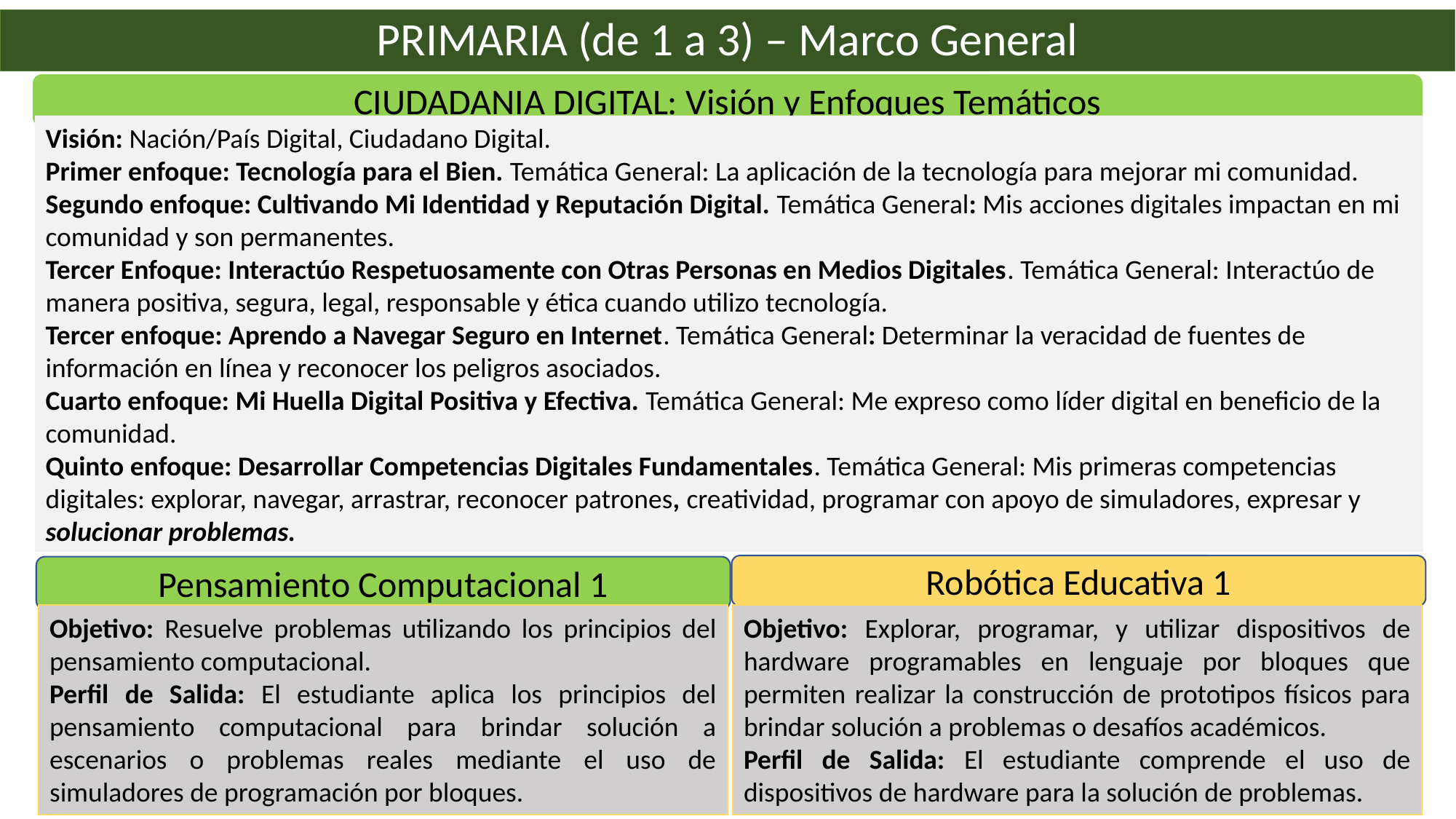

PRIMARIA (de 1 a 3) – Marco General
CIUDADANIA DIGITAL: Visión y Enfoques Temáticos
Visión: Nación/País Digital, Ciudadano Digital.
Primer enfoque: Tecnología para el Bien. Temática General: La aplicación de la tecnología para mejorar mi comunidad.
Segundo enfoque: Cultivando Mi Identidad y Reputación Digital. Temática General: Mis acciones digitales impactan en mi comunidad y son permanentes.
Tercer Enfoque: Interactúo Respetuosamente con Otras Personas en Medios Digitales. Temática General: Interactúo de manera positiva, segura, legal, responsable y ética cuando utilizo tecnología.
Tercer enfoque: Aprendo a Navegar Seguro en Internet. Temática General: Determinar la veracidad de fuentes de información en línea y reconocer los peligros asociados.
Cuarto enfoque: Mi Huella Digital Positiva y Efectiva. Temática General: Me expreso como líder digital en beneficio de la comunidad.
Quinto enfoque: Desarrollar Competencias Digitales Fundamentales. Temática General: Mis primeras competencias digitales: explorar, navegar, arrastrar, reconocer patrones, creatividad, programar con apoyo de simuladores, expresar y solucionar problemas.
Robótica Educativa 1
Pensamiento Computacional 1
Objetivo: Resuelve problemas utilizando los principios del pensamiento computacional.
Perfil de Salida: El estudiante aplica los principios del pensamiento computacional para brindar solución a escenarios o problemas reales mediante el uso de simuladores de programación por bloques.
,
Objetivo: Explorar, programar, y utilizar dispositivos de hardware programables en lenguaje por bloques que permiten realizar la construcción de prototipos físicos para brindar solución a problemas o desafíos académicos.
Perfil de Salida: El estudiante comprende el uso de dispositivos de hardware para la solución de problemas.